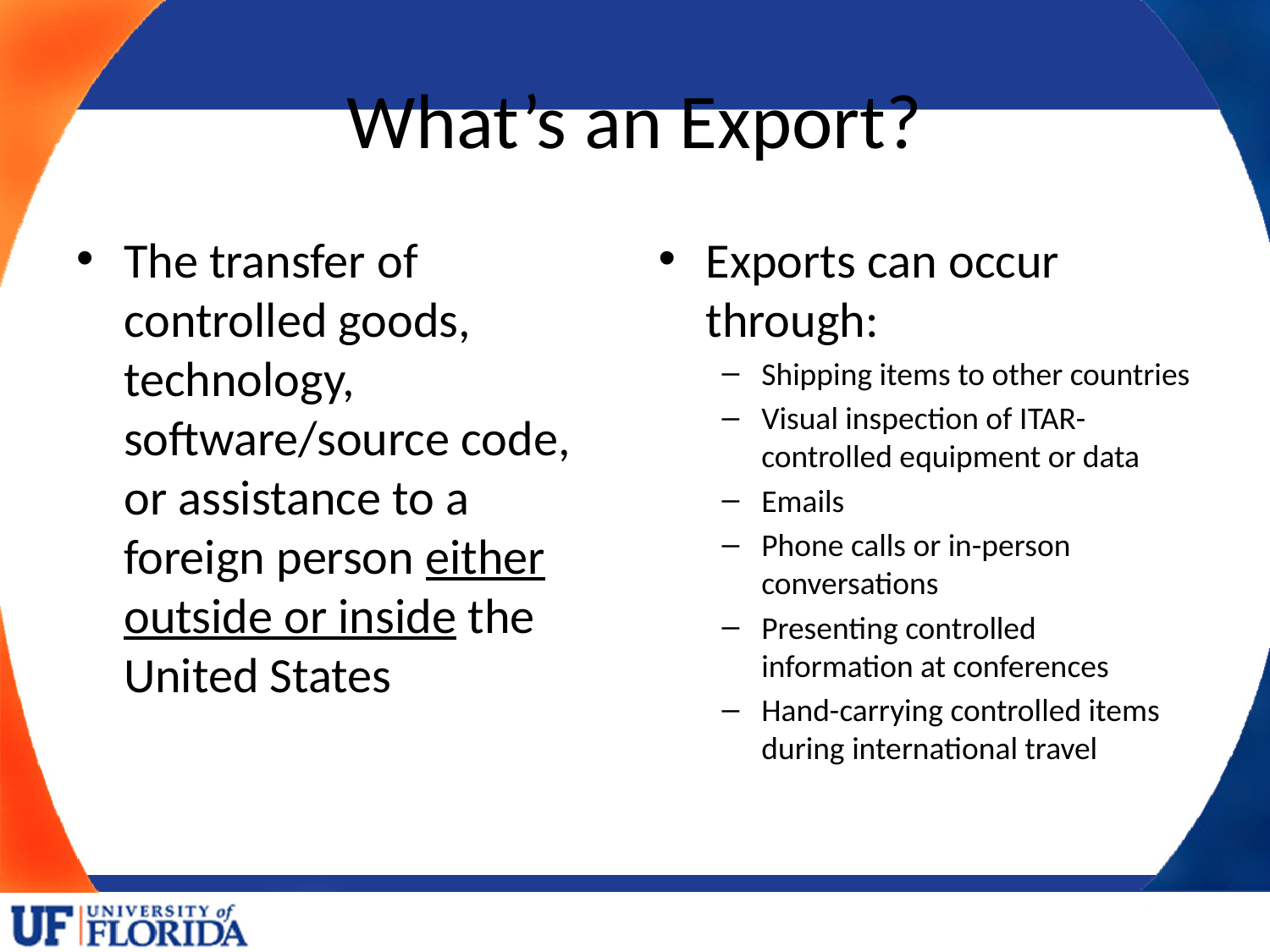

# What’s an Export?
The transfer of controlled goods, technology, software/source code, or assistance to a foreign person either outside or inside the United States

Exports can occur through:
Shipping items to other countries
Visual inspection of ITAR-controlled equipment or data
Emails
Phone calls or in-person conversations
Presenting controlled information at conferences
Hand-carrying controlled items during international travel